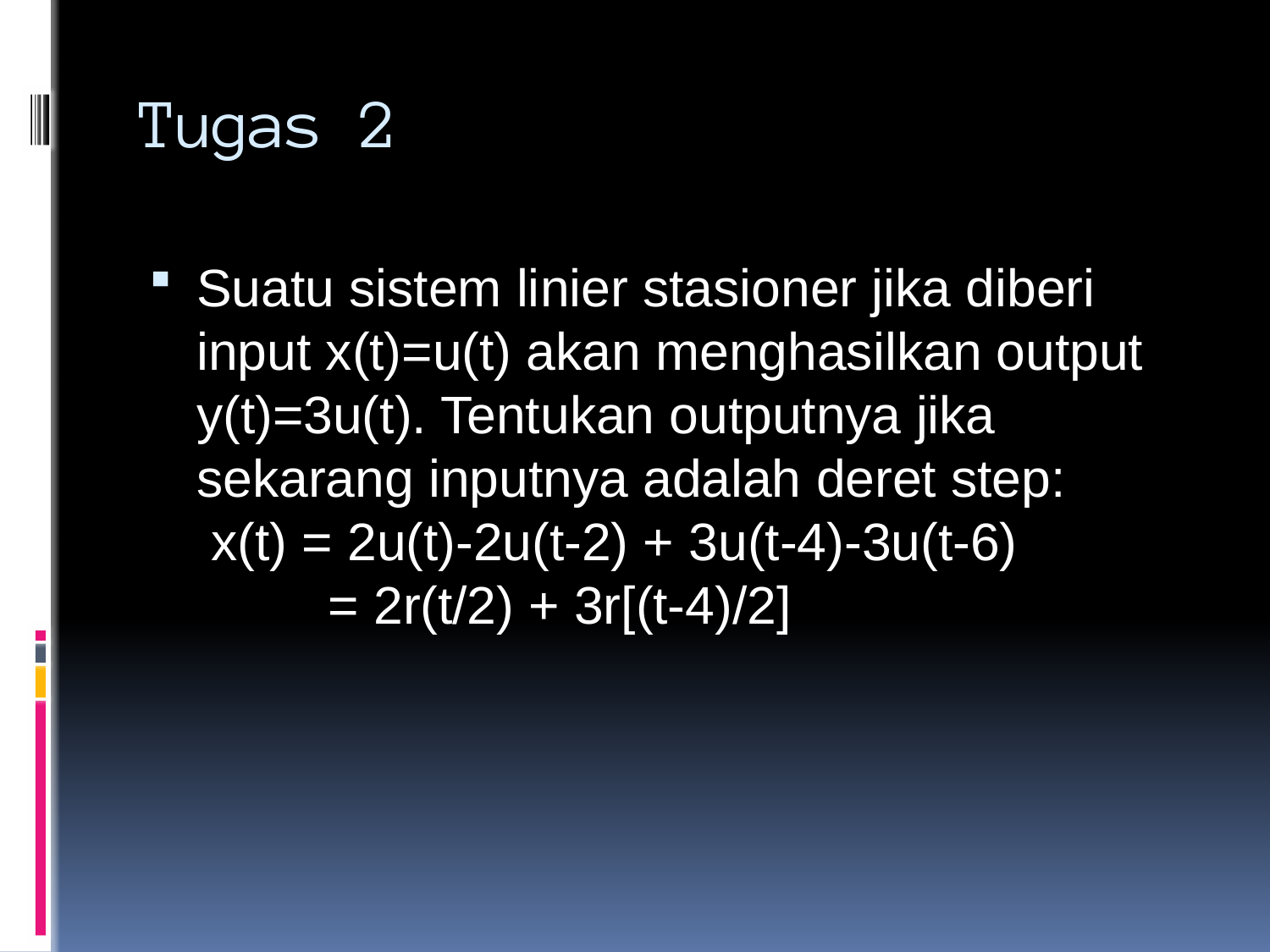

# Tugas 2
Suatu sistem linier stasioner jika diberi input x(t)=u(t) akan menghasilkan output y(t)=3u(t). Tentukan outputnya jika sekarang inputnya adalah deret step:
 x(t) = 2u(t)-2u(t-2) + 3u(t-4)-3u(t-6)
         = 2r(t/2) + 3r[(t-4)/2]